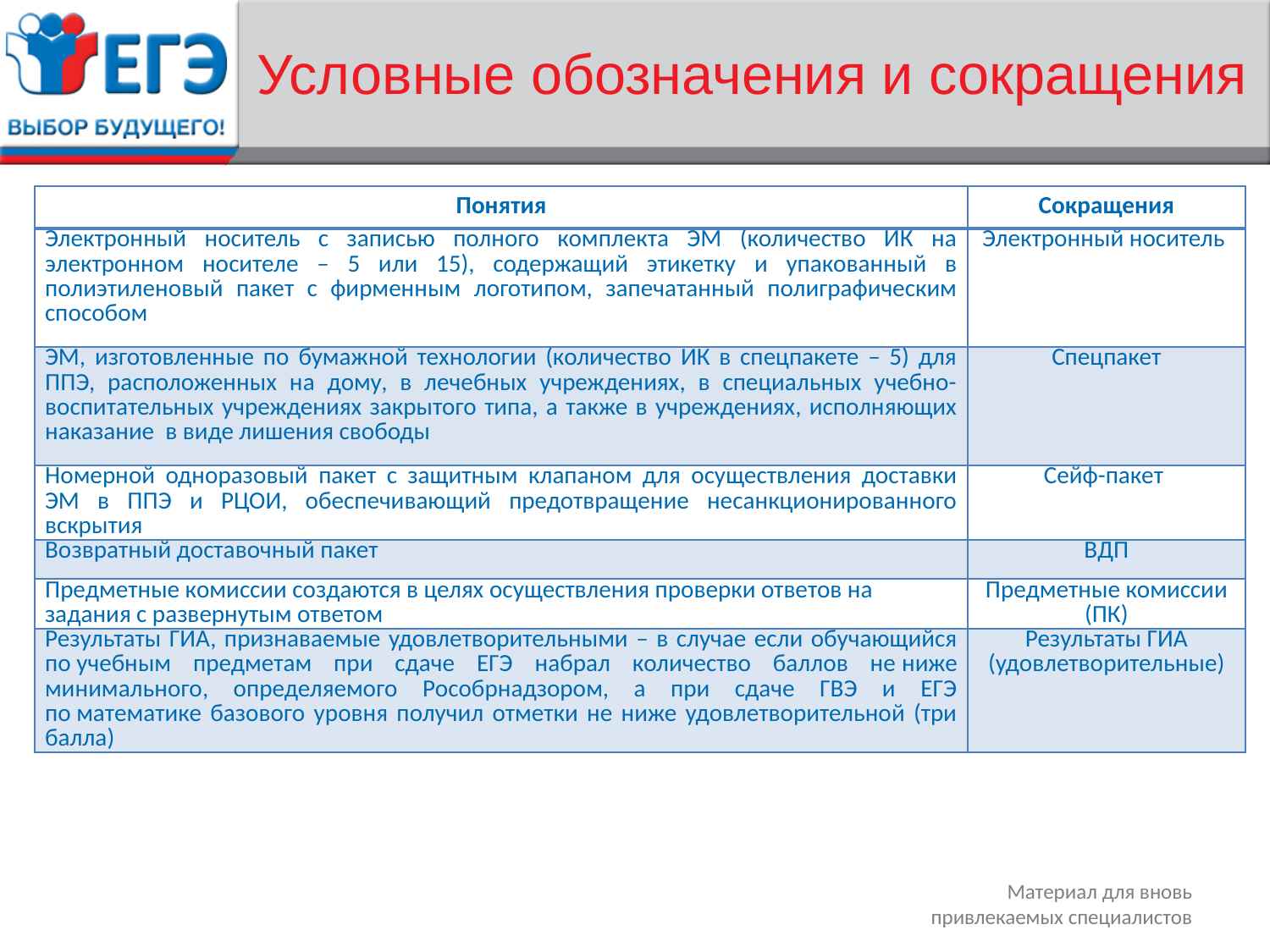

# Условные обозначения и сокращения
| Понятия | Сокращения |
| --- | --- |
| Электронный носитель с записью полного комплекта ЭМ (количество ИК на электронном носителе – 5 или 15), содержащий этикетку и упакованный в полиэтиленовый пакет с фирменным логотипом, запечатанный полиграфическим способом | Электронный носитель |
| ЭМ, изготовленные по бумажной технологии (количество ИК в спецпакете – 5) для ППЭ, расположенных на дому, в лечебных учреждениях, в специальных учебно-воспитательных учреждениях закрытого типа, а также в учреждениях, исполняющих наказание в виде лишения свободы | Спецпакет |
| Номерной одноразовый пакет с защитным клапаном для осуществления доставки ЭМ в ППЭ и РЦОИ, обеспечивающий предотвращение несанкционированного вскрытия | Сейф-пакет |
| Возвратный доставочный пакет | ВДП |
| Предметные комиссии создаются в целях осуществления проверки ответов на задания с развернутым ответом | Предметные комиссии (ПК) |
| Результаты ГИА, признаваемые удовлетворительными – в случае если обучающийся по учебным предметам при сдаче ЕГЭ набрал количество баллов не ниже минимального, определяемого Рособрнадзором, а при сдаче ГВЭ и ЕГЭ по математике базового уровня получил отметки не ниже удовлетворительной (три балла) | Результаты ГИА (удовлетворительные) |